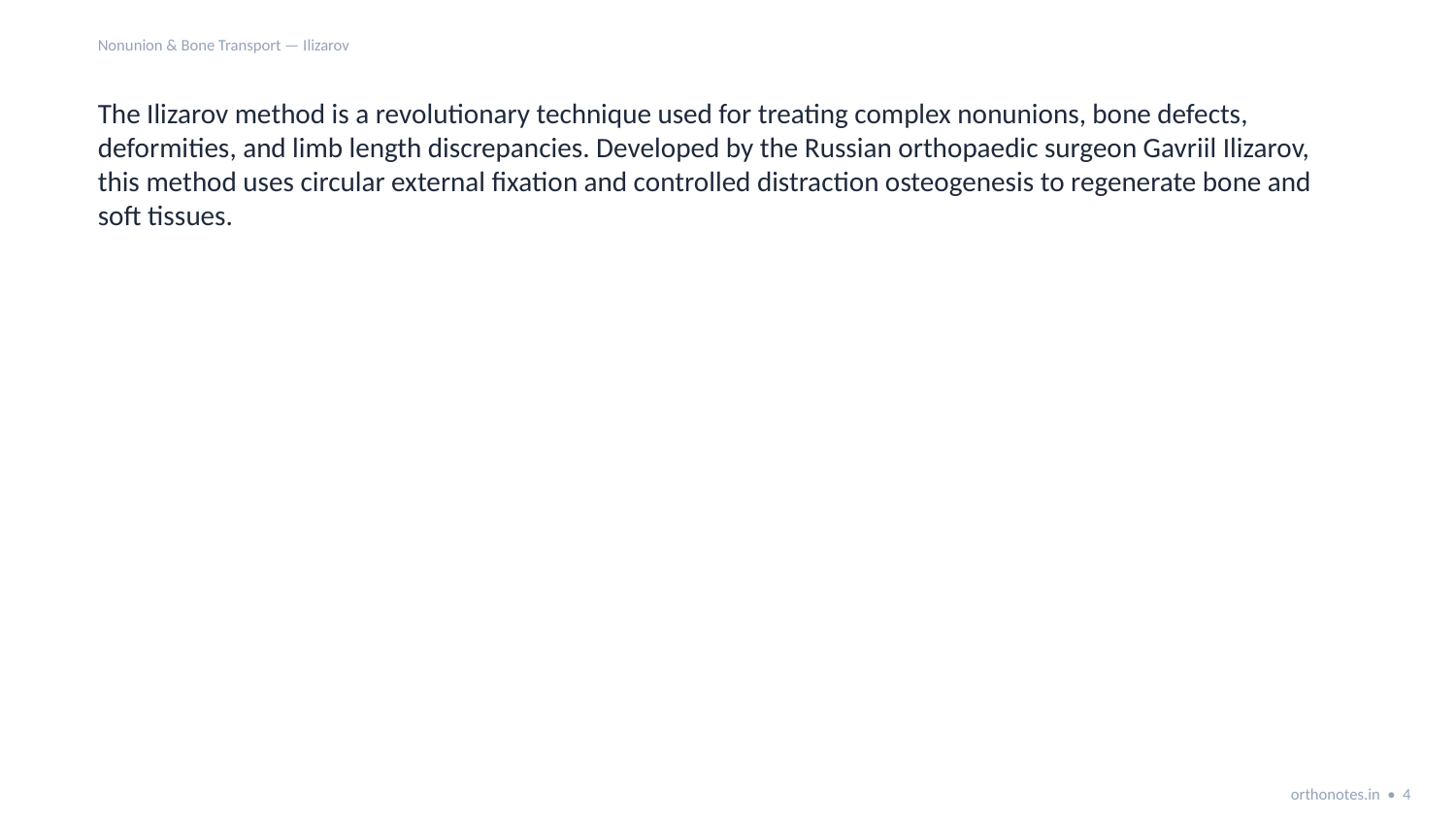

Nonunion & Bone Transport — Ilizarov
The Ilizarov method is a revolutionary technique used for treating complex nonunions, bone defects, deformities, and limb length discrepancies. Developed by the Russian orthopaedic surgeon Gavriil Ilizarov, this method uses circular external fixation and controlled distraction osteogenesis to regenerate bone and soft tissues.
orthonotes.in  •  4